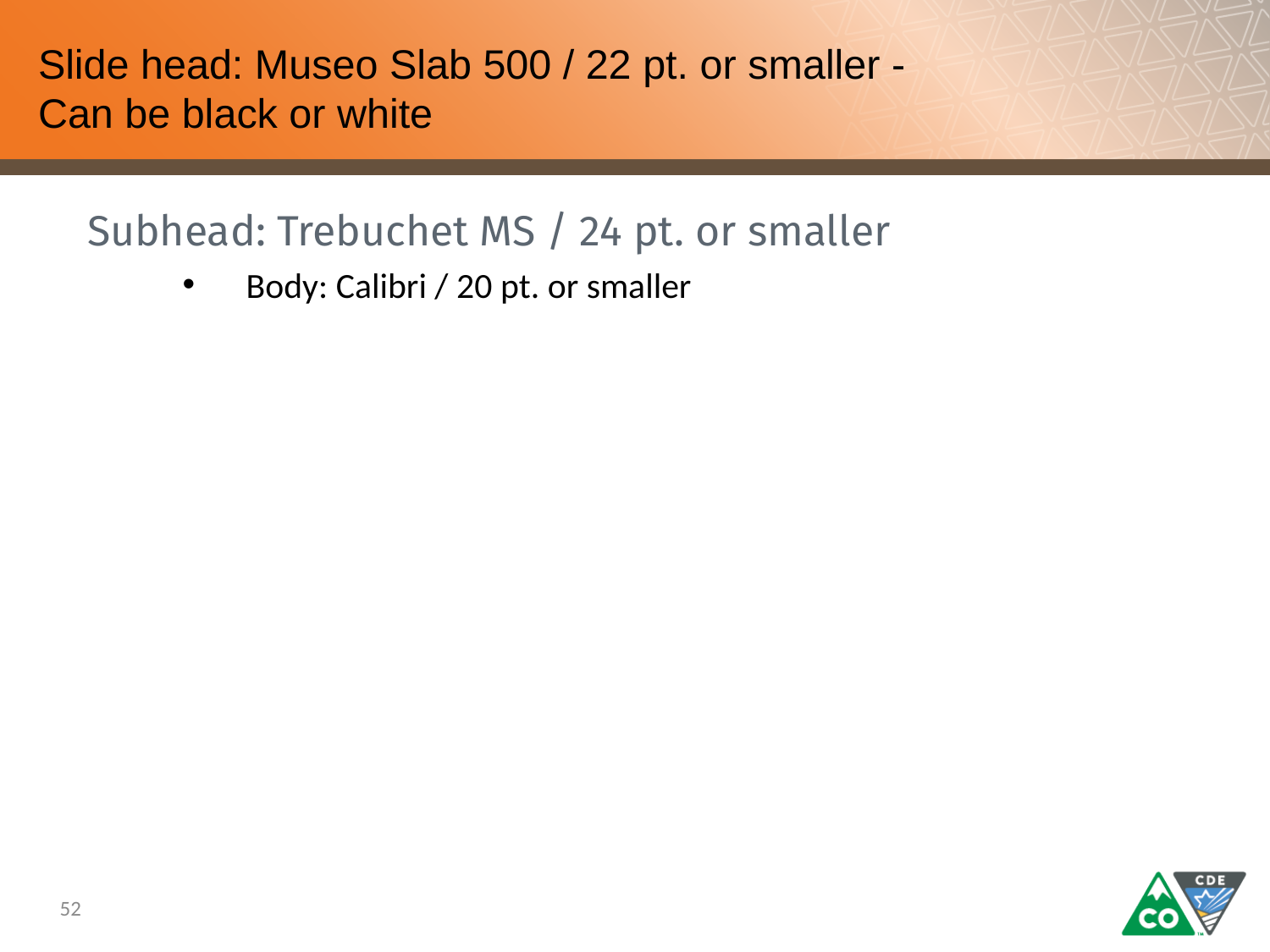

# Slide head: Museo Slab 500 / 22 pt. or smaller - Can be black or white
Subhead: Trebuchet MS / 24 pt. or smaller
Body: Calibri / 20 pt. or smaller
52